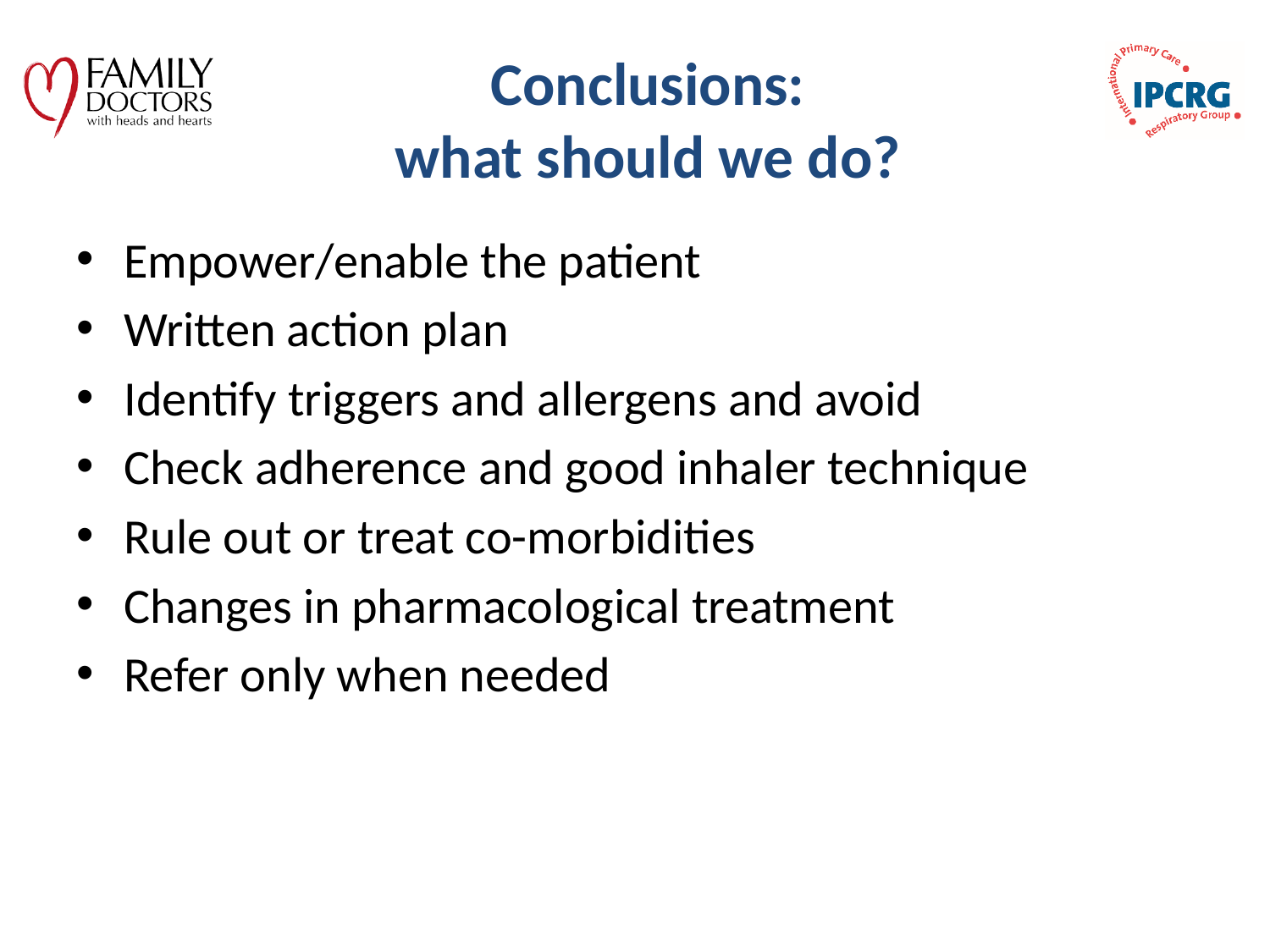

# Conclusions: what should we do?
Empower/enable the patient
Written action plan
Identify triggers and allergens and avoid
Check adherence and good inhaler technique
Rule out or treat co-morbidities
Changes in pharmacological treatment
Refer only when needed